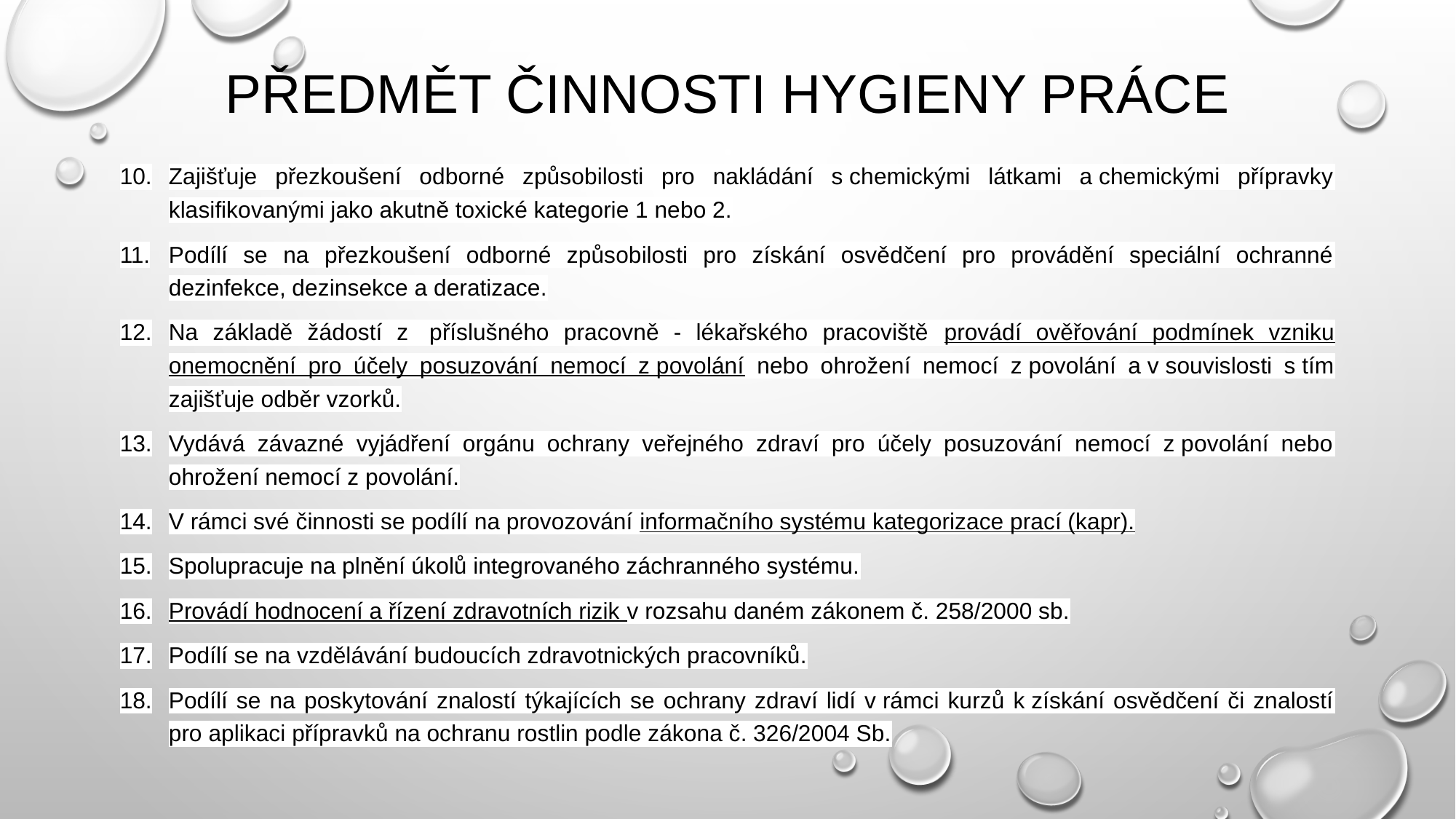

# Předmět činnosti hygieny PRáce
Zajišťuje přezkoušení odborné způsobilosti pro nakládání s chemickými látkami a chemickými přípravky klasifikovanými jako akutně toxické kategorie 1 nebo 2.
Podílí se na přezkoušení odborné způsobilosti pro získání osvědčení pro provádění speciální ochranné dezinfekce, dezinsekce a deratizace.
Na základě žádostí z  příslušného pracovně - lékařského pracoviště provádí ověřování podmínek vzniku onemocnění pro účely posuzování nemocí z povolání nebo ohrožení nemocí z povolání a v souvislosti s tím zajišťuje odběr vzorků.
Vydává závazné vyjádření orgánu ochrany veřejného zdraví pro účely posuzování nemocí z povolání nebo ohrožení nemocí z povolání.
V rámci své činnosti se podílí na provozování informačního systému kategorizace prací (kapr).
Spolupracuje na plnění úkolů integrovaného záchranného systému.
Provádí hodnocení a řízení zdravotních rizik v rozsahu daném zákonem č. 258/2000 sb.
Podílí se na vzdělávání budoucích zdravotnických pracovníků.
Podílí se na poskytování znalostí týkajících se ochrany zdraví lidí v rámci kurzů k získání osvědčení či znalostí pro aplikaci přípravků na ochranu rostlin podle zákona č. 326/2004 Sb.